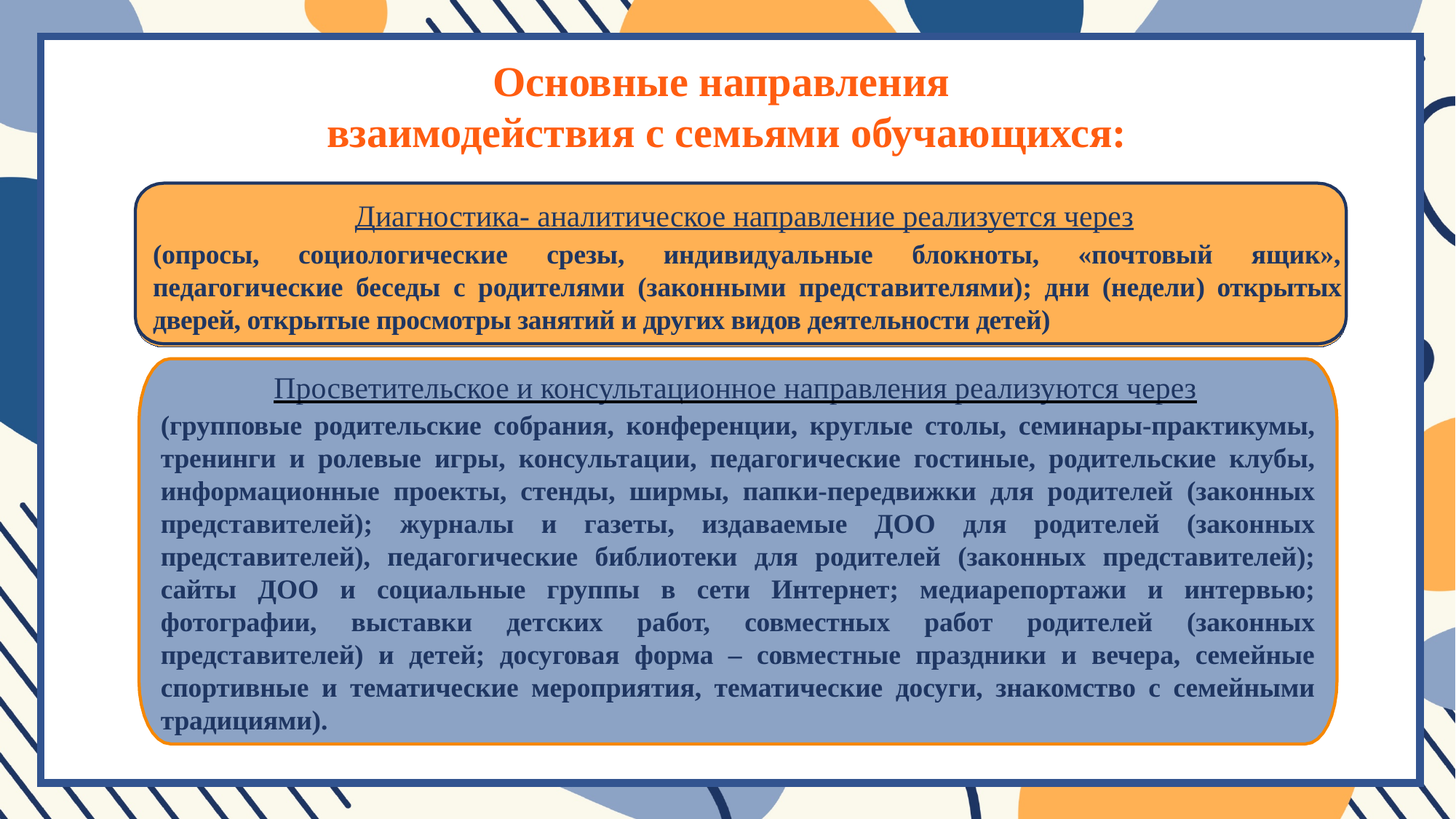

Основные направления
взаимодействия с семьями обучающихся:

# Диагностика- аналитическое направление реализуется через
(опросы, социологические срезы, индивидуальные блокноты, «почтовый ящик», педагогические беседы с родителями (законными представителями); дни (недели) открытых дверей, открытые просмотры занятий и других видов деятельности детей)

Просветительское и консультационное направления реализуются через

(групповые родительские собрания, конференции, круглые столы, семинары-практикумы, тренинги и ролевые игры, консультации, педагогические гостиные, родительские клубы, информационные проекты, стенды, ширмы, папки-передвижки для родителей (законных представителей); журналы и газеты, издаваемые ДОО для родителей (законных представителей), педагогические библиотеки для родителей (законных представителей); сайты ДОО и социальные группы в сети Интернет; медиарепортажи и интервью; фотографии, выставки детских работ, совместных работ родителей (законных представителей) и детей; досуговая форма – совместные праздники и вечера, семейные спортивные и тематические мероприятия, тематические досуги, знакомство с семейными традициями).